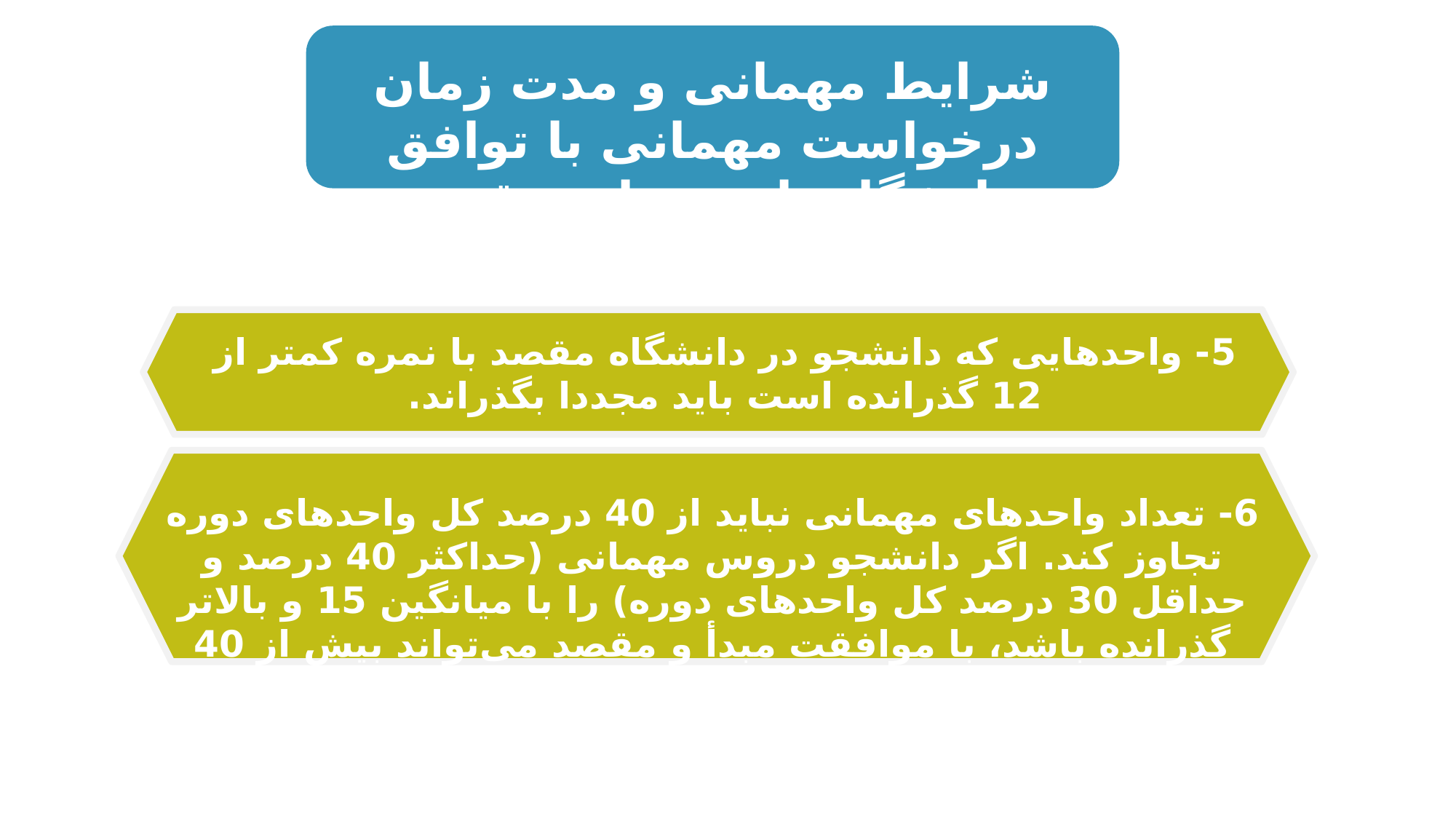

شرایط مهمانی و مدت زمان درخواست مهمانی با توافق دانشگاه‌های مبدا و مقصد

5- واحدهایی که دانشجو در دانشگاه مقصد با نمره کمتر از 12 گذرانده است باید مجددا بگذراند.

6- تعداد واحدهای مهمانی نباید از 40 درصد کل واحدهای دوره تجاوز کند. اگر دانشجو دروس مهمانی (حداکثر 40 درصد و حداقل 30 درصد کل واحدهای دوره) را با میانگین 15 و بالاتر گذرانده باشد، با موافقت مبدأ و مقصد می‌تواند بیش از 40 درصد مهمان شود.